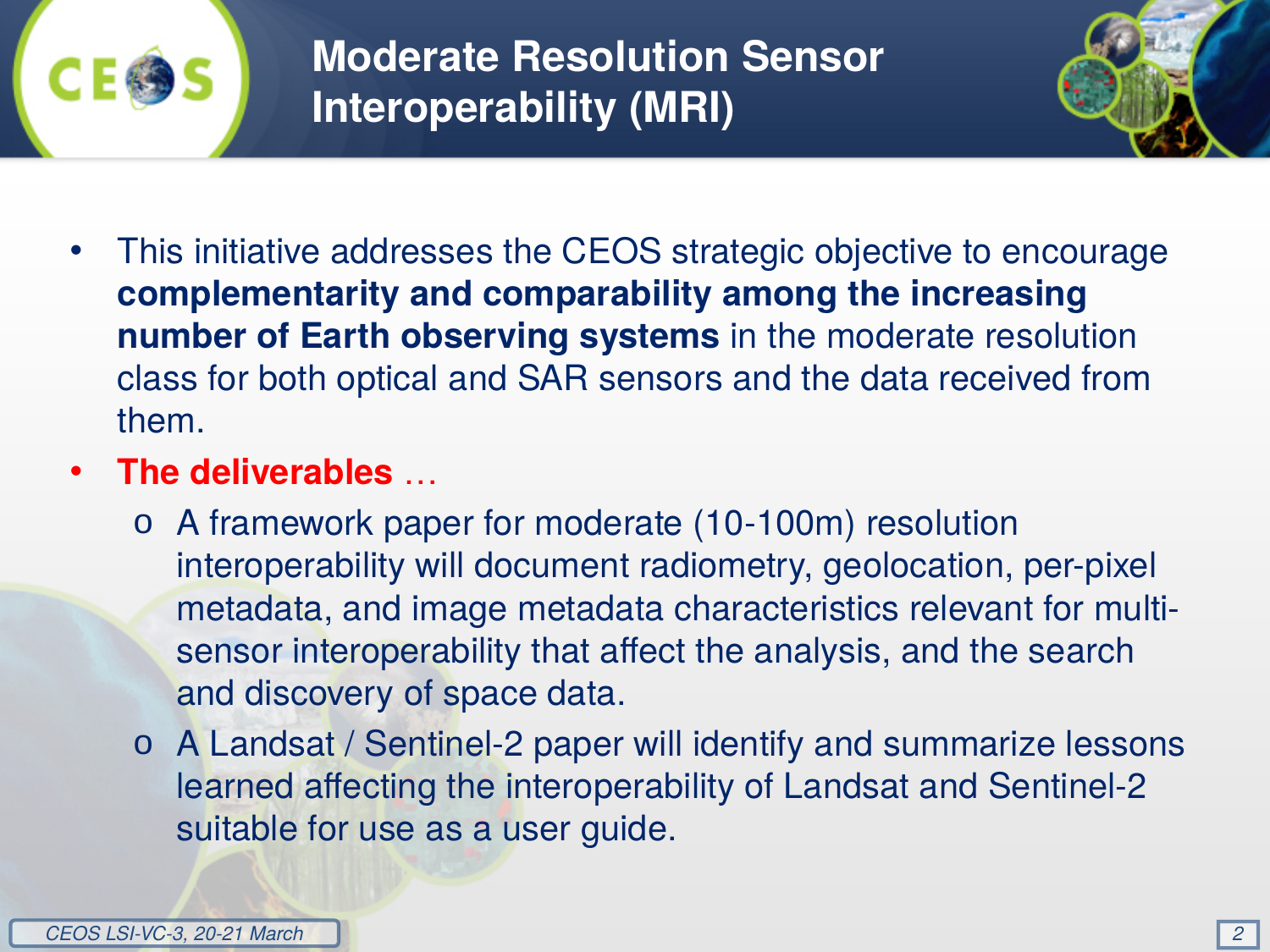

Moderate Resolution Sensor Interoperability (MRI)
This initiative addresses the CEOS strategic objective to encourage complementarity and comparability among the increasing number of Earth observing systems in the moderate resolution class for both optical and SAR sensors and the data received from them.
The deliverables …
A framework paper for moderate (10-100m) resolution interoperability will document radiometry, geolocation, per-pixel metadata, and image metadata characteristics relevant for multi-sensor interoperability that affect the analysis, and the search and discovery of space data.
A Landsat / Sentinel-2 paper will identify and summarize lessons learned affecting the interoperability of Landsat and Sentinel-2 suitable for use as a user guide.
2